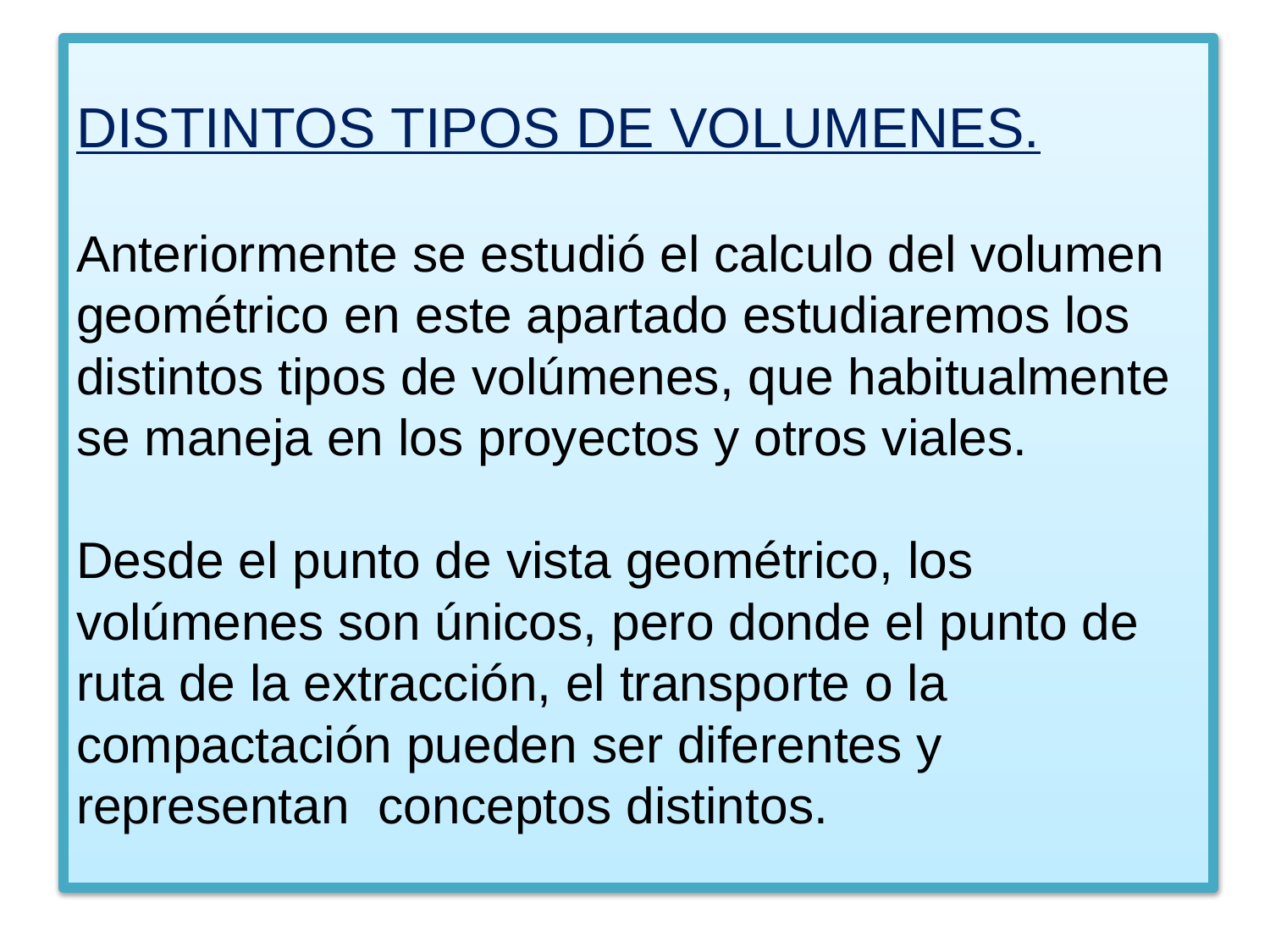

# DISTINTOS TIPOS DE VOLUMENES. Anteriormente se estudió el calculo del volumen geométrico en este apartado estudiaremos los distintos tipos de volúmenes, que habitualmente se maneja en los proyectos y otros viales. Desde el punto de vista geométrico, los volúmenes son únicos, pero donde el punto de ruta de la extracción, el transporte o la compactación pueden ser diferentes y representan  conceptos distintos.